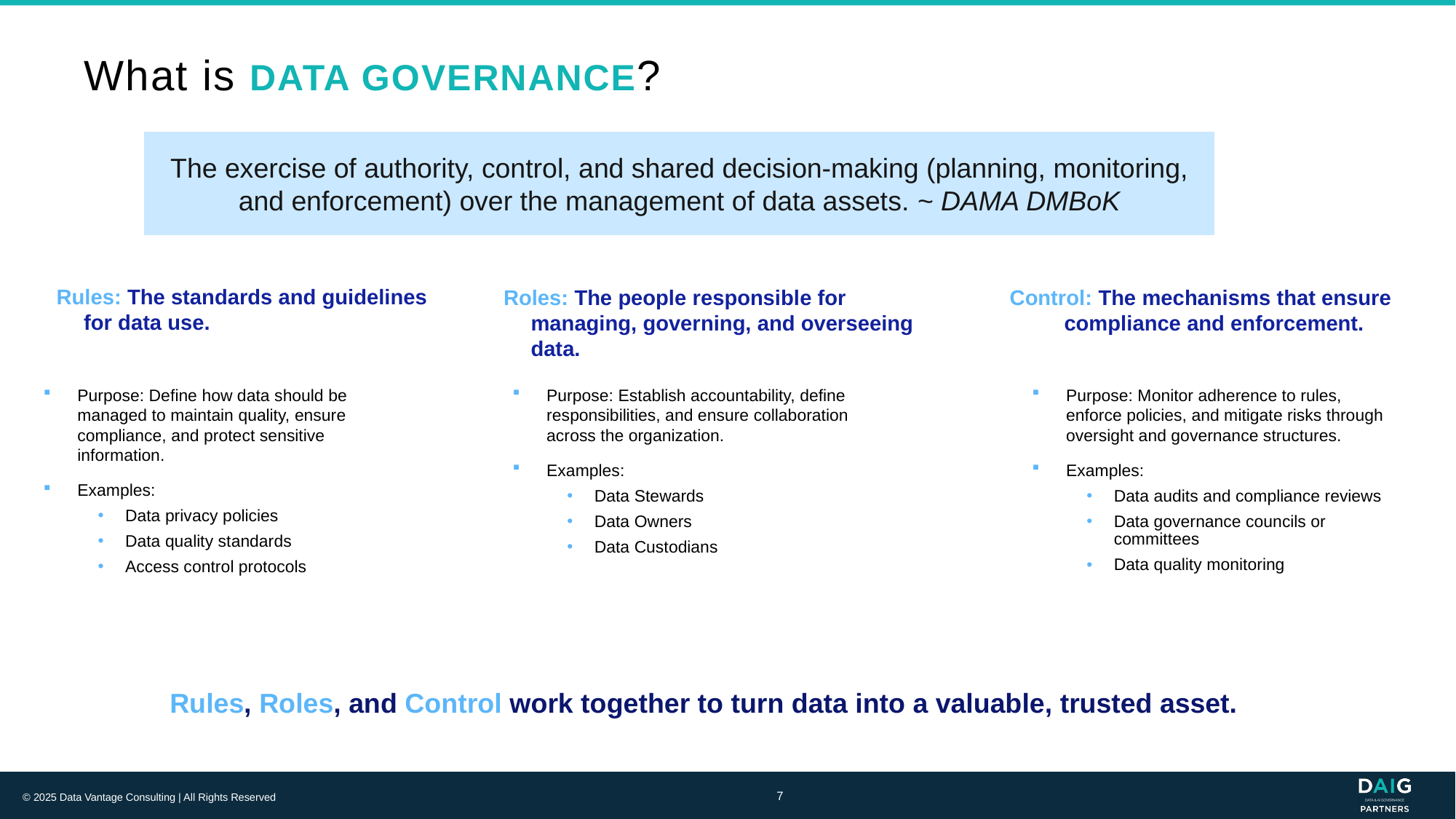

# What is DATA GOVERNANCE?
The exercise of authority, control, and shared decision-making (planning, monitoring, and enforcement) over the management of data assets. ~ DAMA DMBoK
Rules: The standards and guidelines for data use.
Control: The mechanisms that ensure compliance and enforcement.
Roles: The people responsible for managing, governing, and overseeing data.
Purpose: Define how data should be managed to maintain quality, ensure compliance, and protect sensitive information.
Examples:
Data privacy policies
Data quality standards
Access control protocols
Purpose: Establish accountability, define responsibilities, and ensure collaboration across the organization.
Examples:
Data Stewards
Data Owners
Data Custodians
Purpose: Monitor adherence to rules, enforce policies, and mitigate risks through oversight and governance structures.
Examples:
Data audits and compliance reviews
Data governance councils or committees
Data quality monitoring
Rules, Roles, and Control work together to turn data into a valuable, trusted asset.
7
© 2025 Data Vantage Consulting | All Rights Reserved